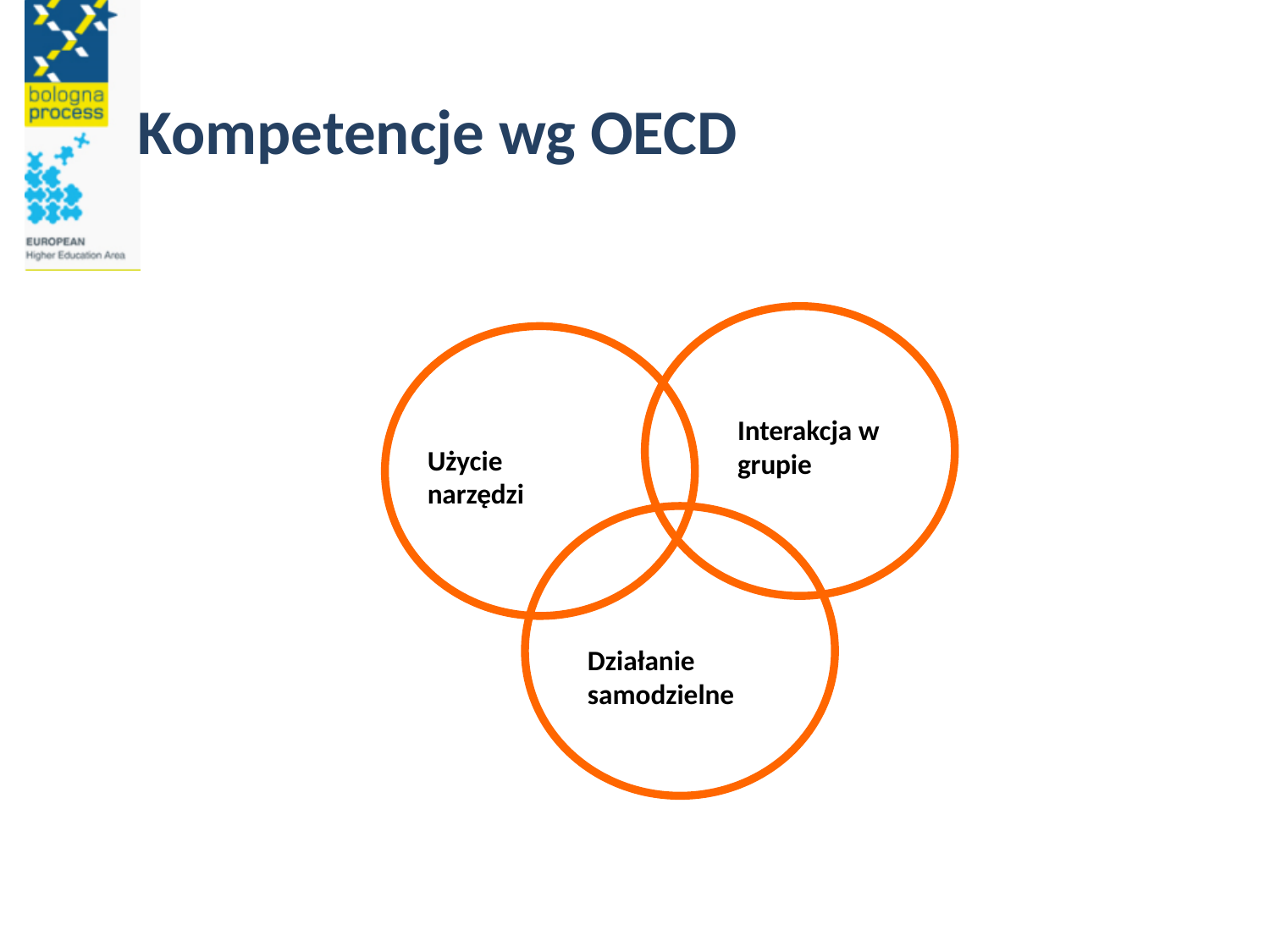

# Kompetencje wg OECD

Interakcja w grupie
Użycie narzędzi

Działanie samodzielne